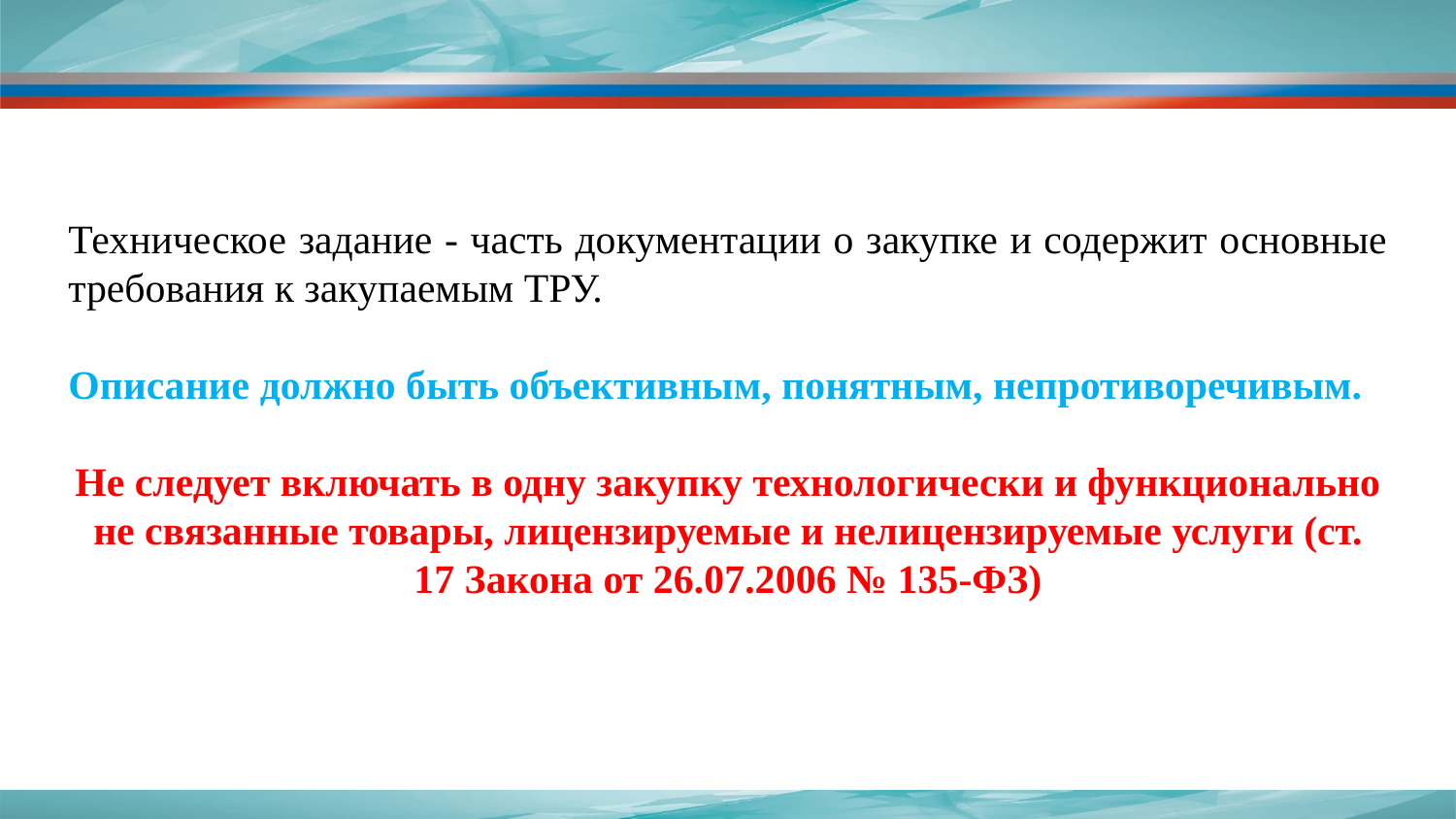

Техническое задание - часть документации о закупке и содержит основные требования к закупаемым ТРУ.

Описание должно быть объективным, понятным, непротиворечивым.

Не следует включать в одну закупку технологически и функционально не связанные товары, лицензируемые и нелицензируемые услуги (ст. 17 Закона от 26.07.2006 № 135-ФЗ)